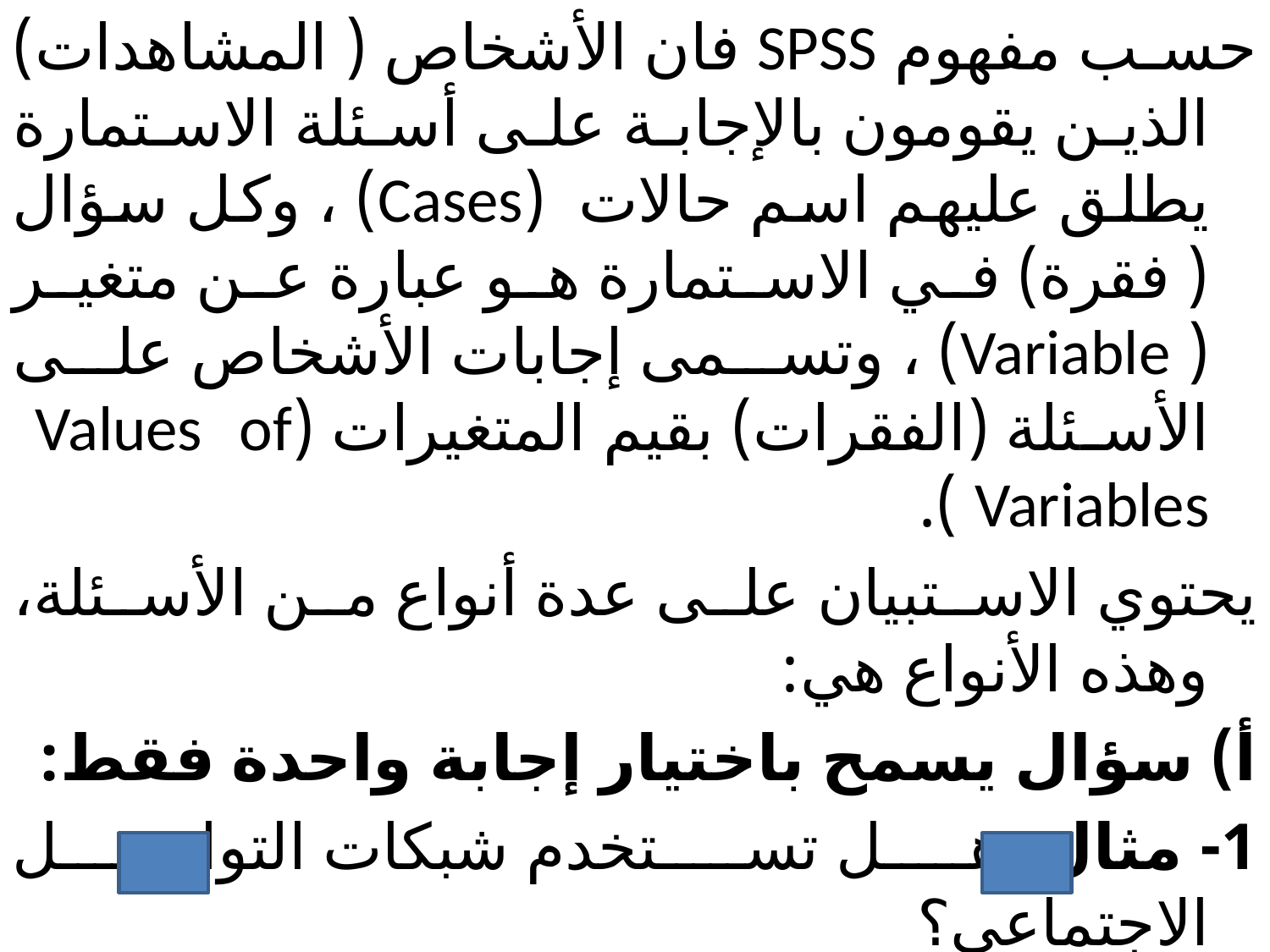

حسب مفهوم SPSS فان الأشخاص ( المشاهدات) الذين يقومون بالإجابة على أسئلة الاستمارة يطلق عليهم اسم حالات  (Cases) ، وكل سؤال ( فقرة) في الاستمارة هو عبارة عن متغير ( Variable) ، وتسمى إجابات الأشخاص على الأسئلة (الفقرات) بقيم المتغيرات (Values of Variables ).
يحتوي الاستبيان على عدة أنواع من الأسئلة، وهذه الأنواع هي:
أ) سؤال يسمح باختيار إجابة واحدة فقط:
1- مثال: هل تستخدم شبكات التواصل الاجتماعي؟
     نعم                                              لا